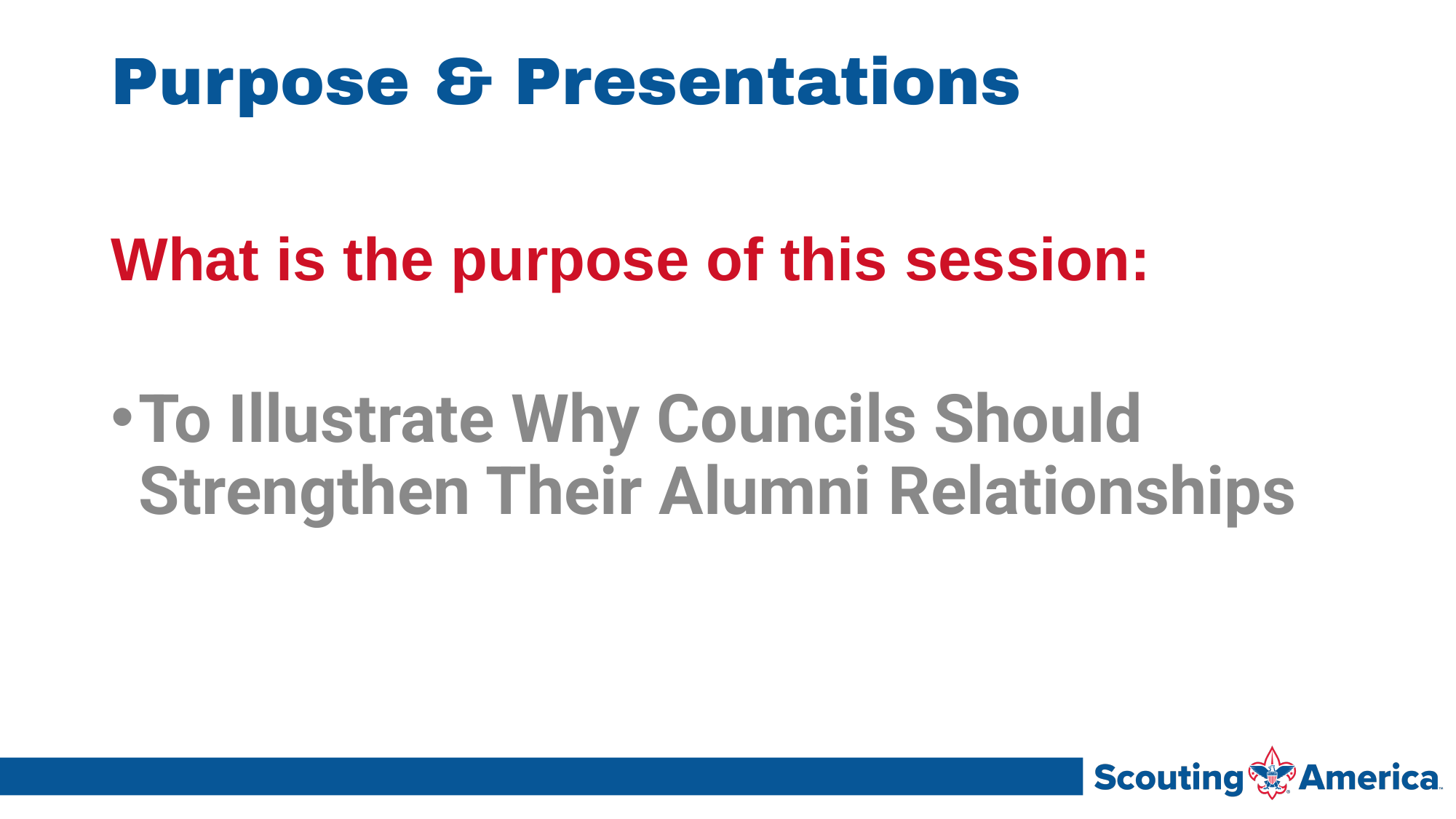

# Purpose & Presentations
What is the purpose of this session:
To Illustrate Why Councils Should Strengthen Their Alumni Relationships